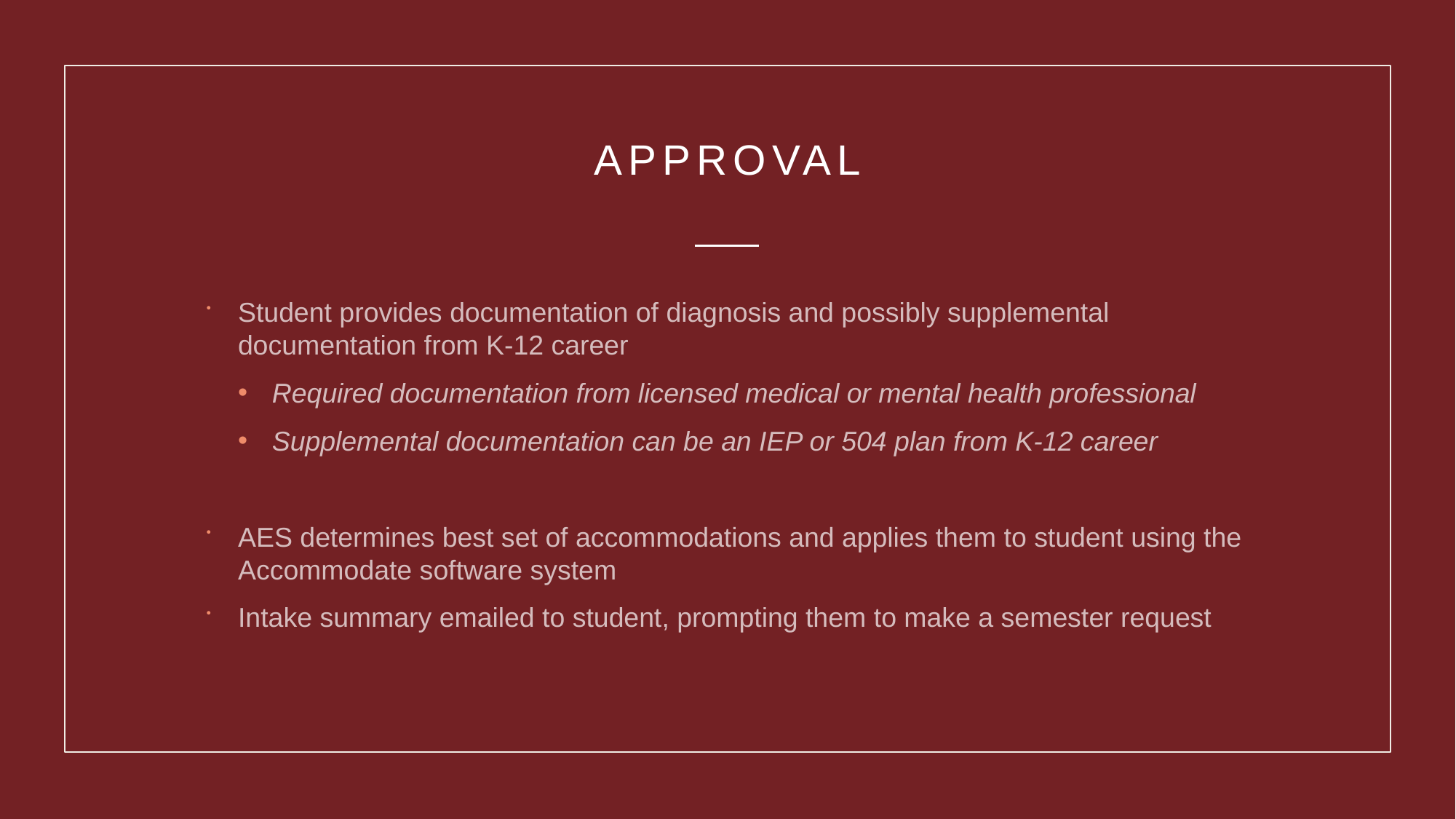

# APPROval
Student provides documentation of diagnosis and possibly supplemental documentation from K-12 career
Required documentation from licensed medical or mental health professional
Supplemental documentation can be an IEP or 504 plan from K-12 career

AES determines best set of accommodations and applies them to student using the Accommodate software system
Intake summary emailed to student, prompting them to make a semester request